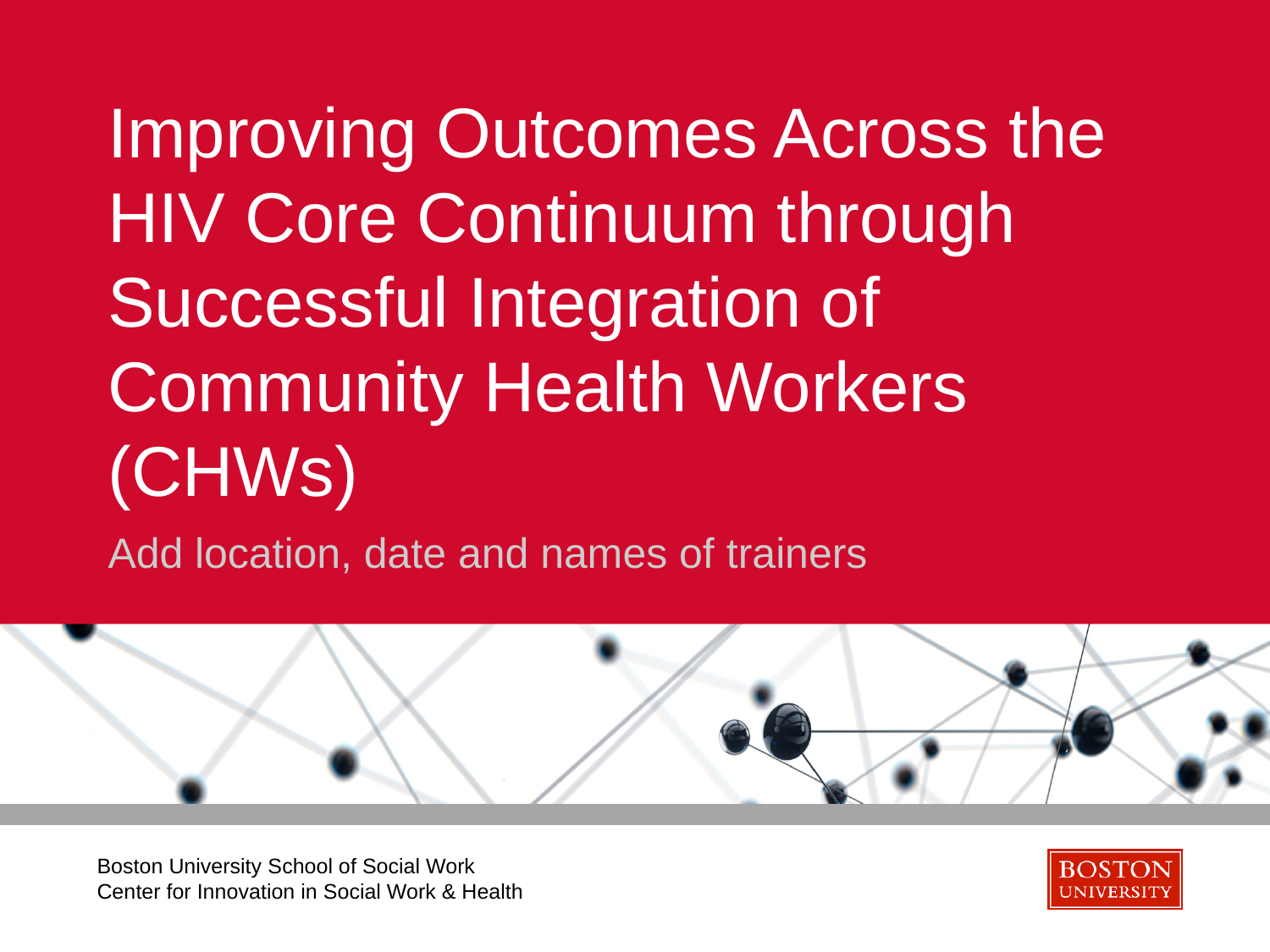

# Improving Outcomes Across the HIV Core Continuum through Successful Integration of Community Health Workers (CHWs)
Add location, date and names of trainers